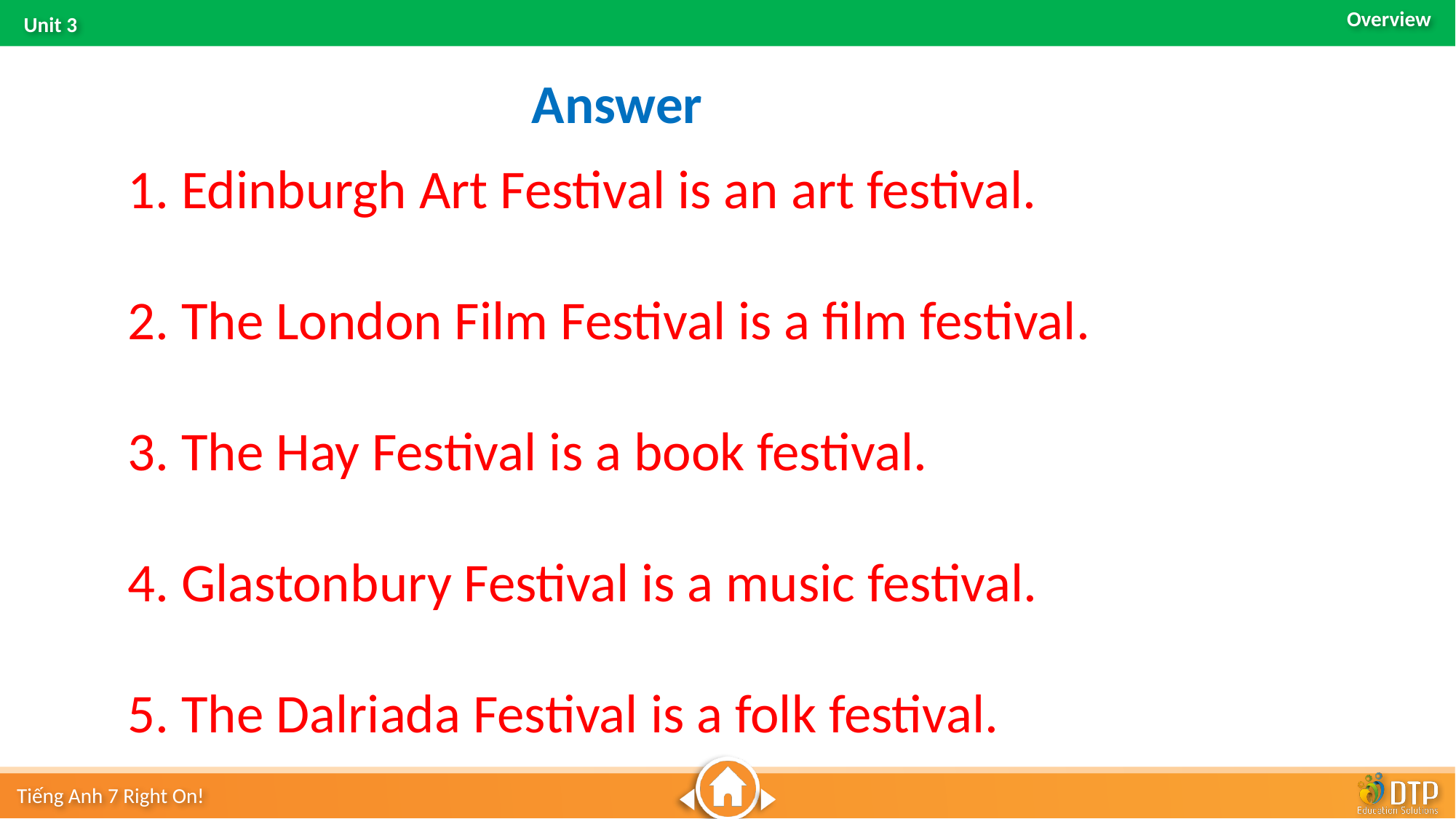

Answer
1. Edinburgh Art Festival is an art festival.

2. The London Film Festival is a film festival.
3. The Hay Festival is a book festival.

4. Glastonbury Festival is a music festival.
5. The Dalriada Festival is a folk festival.